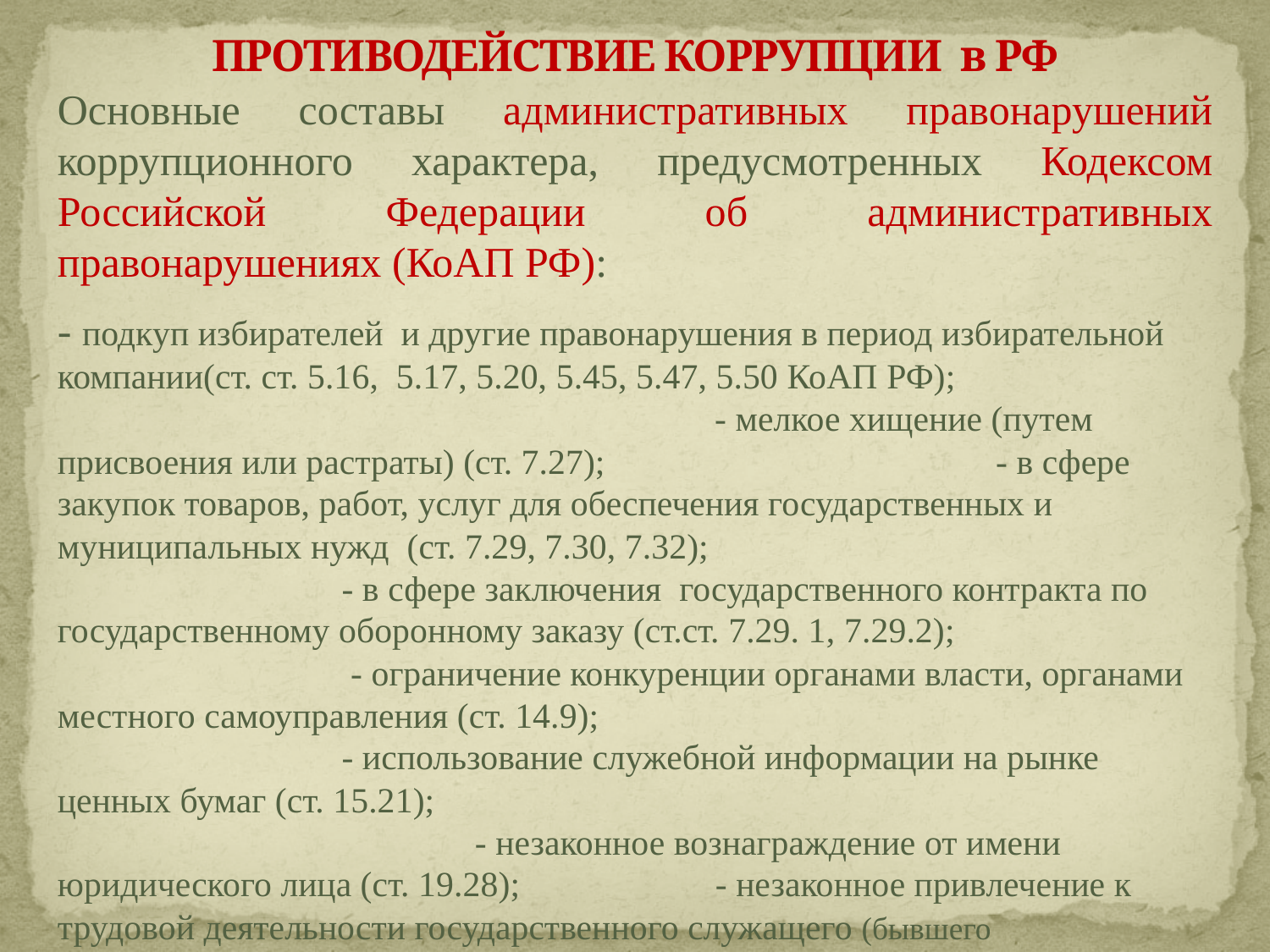

# ПРОТИВОДЕЙСТВИЕ КОРРУПЦИИ  в РФ
Основные составы административных правонарушений коррупционного характера, предусмотренных Кодексом Российской Федерации об административных правонарушениях (КоАП РФ):
- подкуп избирателей  и другие правонарушения в период избирательной компании(ст. ст. 5.16,  5.17, 5.20, 5.45, 5.47, 5.50 КоАП РФ);                                                                                                       - мелкое хищение (путем присвоения или растраты) (ст. 7.27);                                            - в сфере закупок товаров, работ, услуг для обеспечения государственных и муниципальных нужд  (ст. 7.29, 7.30, 7.32);                                                                                         - в сфере заключения  государственного контракта по государственному оборонному заказу (ст.ст. 7.29. 1, 7.29.2);                                                               - ограничение конкуренции органами власти, органами местного самоуправления (ст. 14.9);                                                                                                      - использование служебной информации на рынке ценных бумаг (ст. 15.21);                                                                                                                                       - незаконное вознаграждение от имени юридического лица (ст. 19.28);                      - незаконное привлечение к трудовой деятельности государственного служащего (бывшего государственного (муниципального) служащего (ст. 19.29).